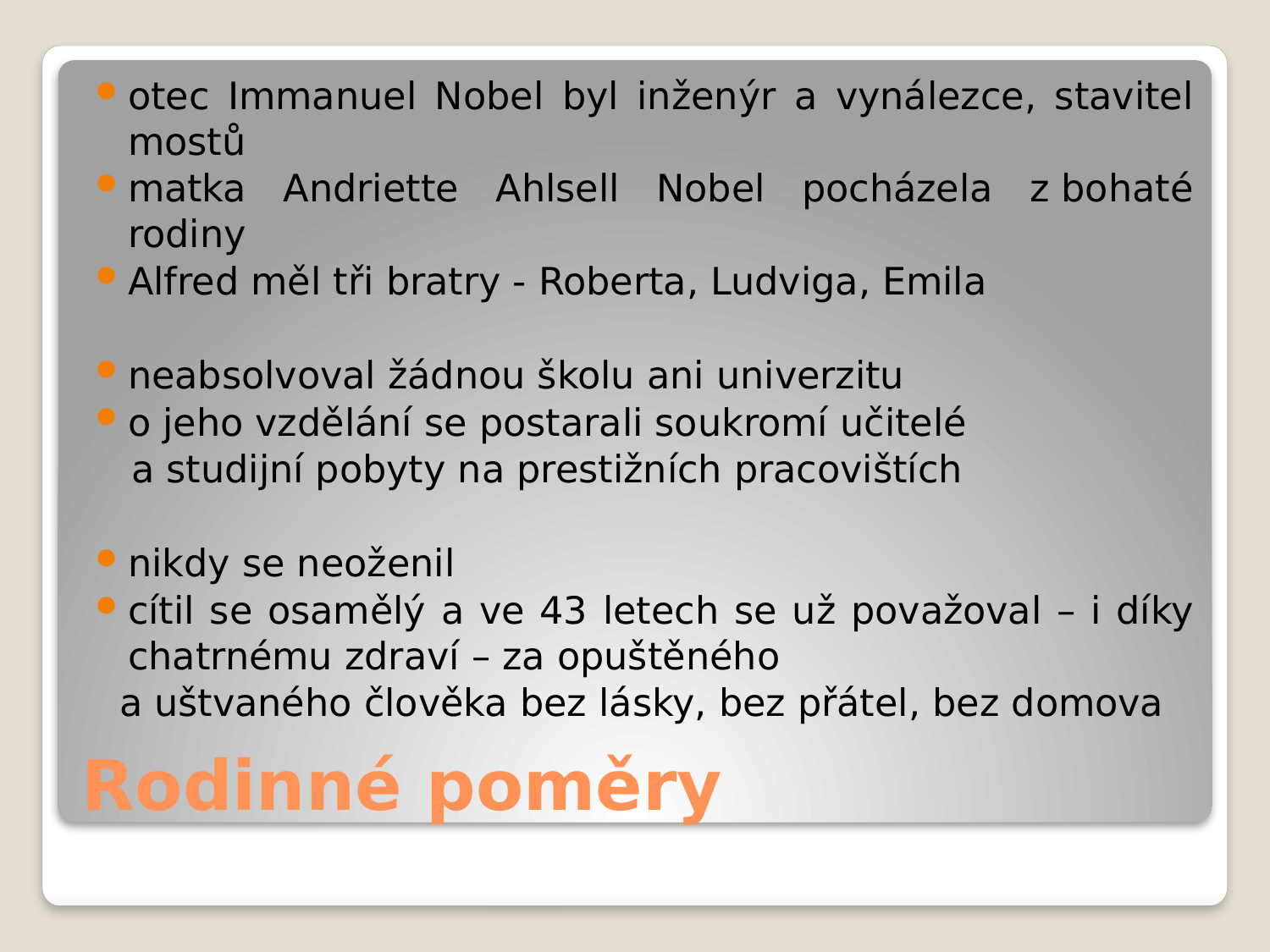

otec Immanuel Nobel byl inženýr a vynálezce, stavitel mostů
matka Andriette Ahlsell Nobel pocházela z bohaté rodiny
Alfred měl tři bratry - Roberta, Ludviga, Emila

neabsolvoval žádnou školu ani univerzitu
o jeho vzdělání se postarali soukromí učitelé
   a studijní pobyty na prestižních pracovištích

nikdy se neoženil
cítil se osamělý a ve 43 letech se už považoval – i díky chatrnému zdraví – za opuštěného
  a uštvaného člověka bez lásky, bez přátel, bez domova

# Rodinné poměry